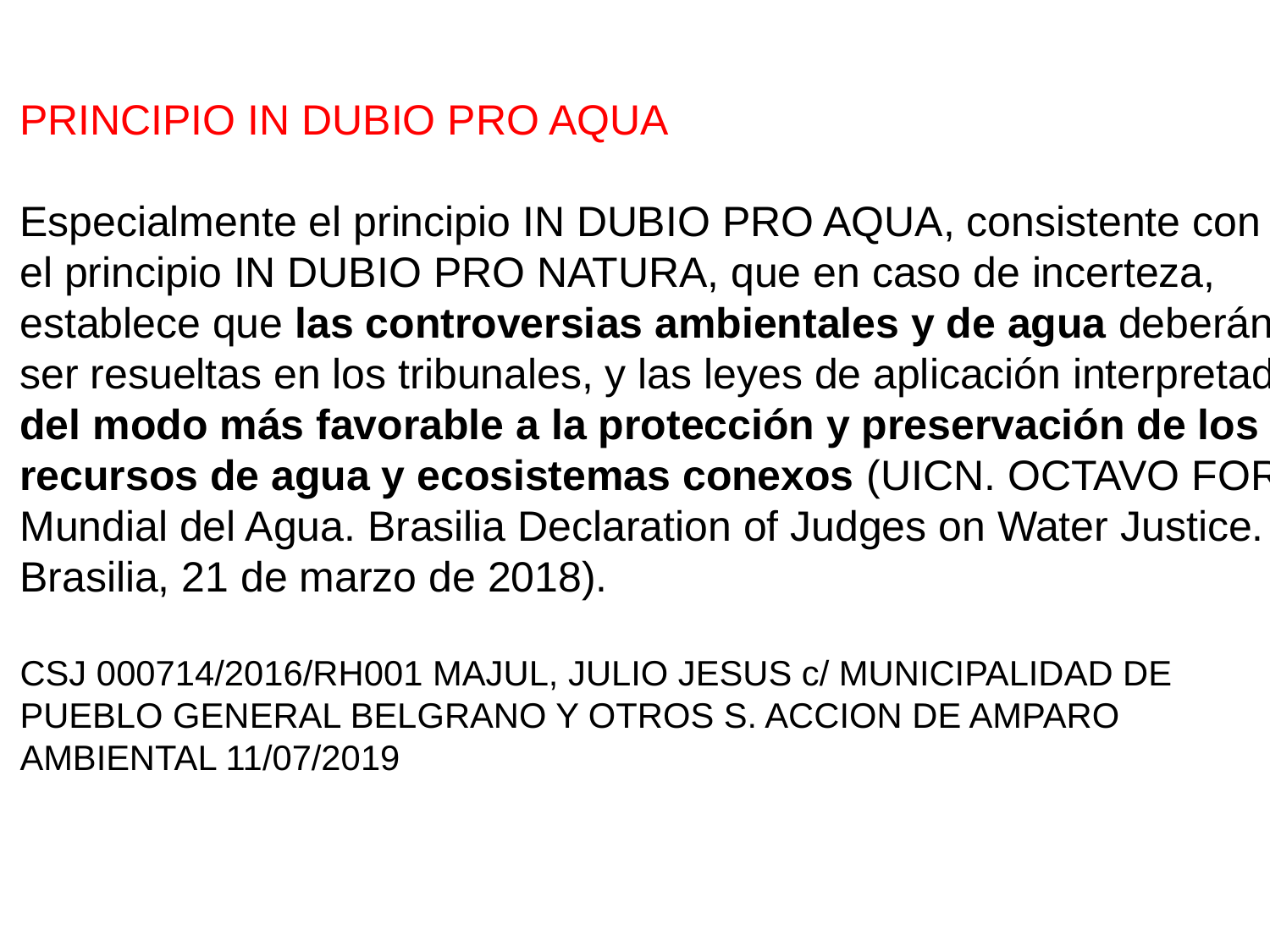

PRINCIPIO IN DUBIO PRO AQUA

Especialmente el principio IN DUBIO PRO AQUA, consistente con
el principio IN DUBIO PRO NATURA, que en caso de incerteza,
establece que las controversias ambientales y de agua deberán
ser resueltas en los tribunales, y las leyes de aplicación interpretadas
del modo más favorable a la protección y preservación de los
recursos de agua y ecosistemas conexos (UICN. OCTAVO FORO
Mundial del Agua. Brasilia Declaration of Judges on Water Justice.
Brasilia, 21 de marzo de 2018).

CSJ 000714/2016/RH001 MAJUL, JULIO JESUS c/ MUNICIPALIDAD DE
PUEBLO GENERAL BELGRANO Y OTROS S. ACCION DE AMPARO
AMBIENTAL 11/07/2019